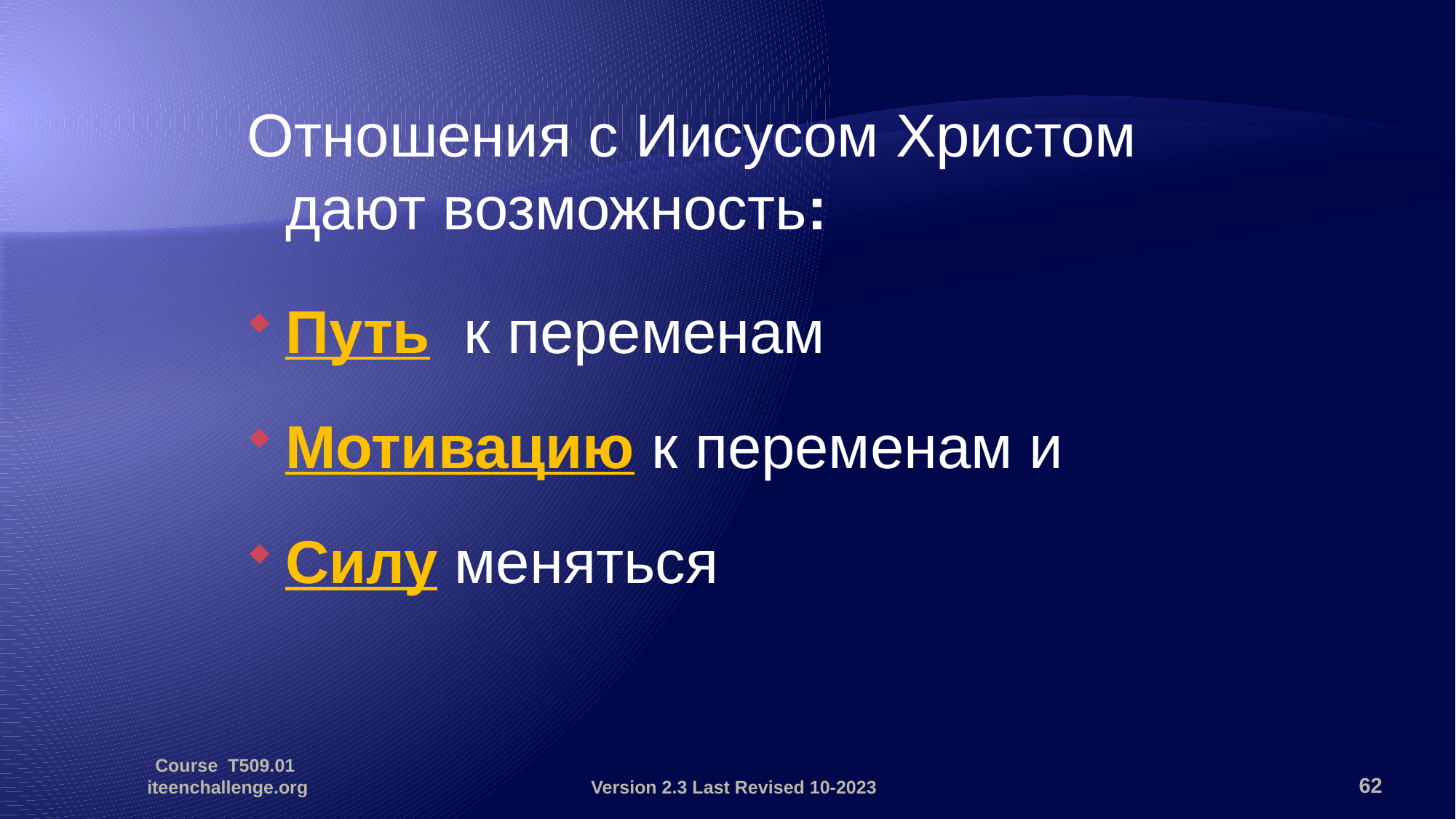

Отношения с Иисусом Христом дают возможность:

Путь  к переменам
Мотивацию к переменам и
Силу меняться
Course  T509.01   iteenchallenge.org
Version 2.3 Last Revised 10-2023
62